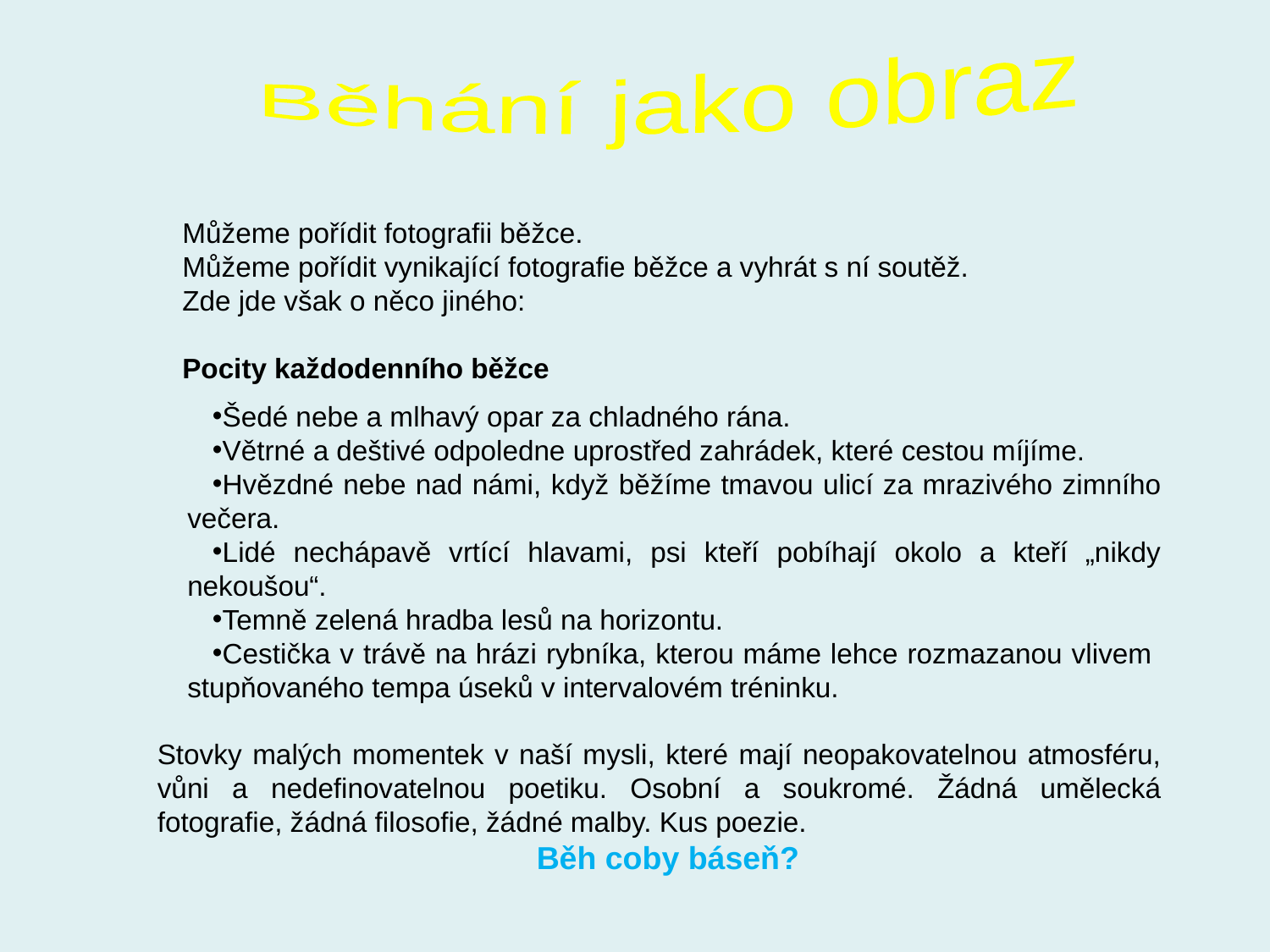

Běhání jako obraz
Můžeme pořídit fotografii běžce.
Můžeme pořídit vynikající fotografie běžce a vyhrát s ní soutěž.
Zde jde však o něco jiného:

Pocity každodenního běžce

Šedé nebe a mlhavý opar za chladného rána.
Větrné a deštivé odpoledne uprostřed zahrádek, které cestou míjíme.
Hvězdné nebe nad námi, když běžíme tmavou ulicí za mrazivého zimního večera.
Lidé nechápavě vrtící hlavami, psi kteří pobíhají okolo a kteří „nikdy nekoušou“.
Temně zelená hradba lesů na horizontu.
Cestička v trávě na hrázi rybníka, kterou máme lehce rozmazanou vlivem  stupňovaného tempa úseků v intervalovém tréninku.

Stovky malých momentek v naší mysli, které mají neopakovatelnou atmosféru, vůni a nedefinovatelnou poetiku. Osobní a soukromé. Žádná umělecká fotografie, žádná filosofie, žádné malby. Kus poezie.
 Běh coby báseň?